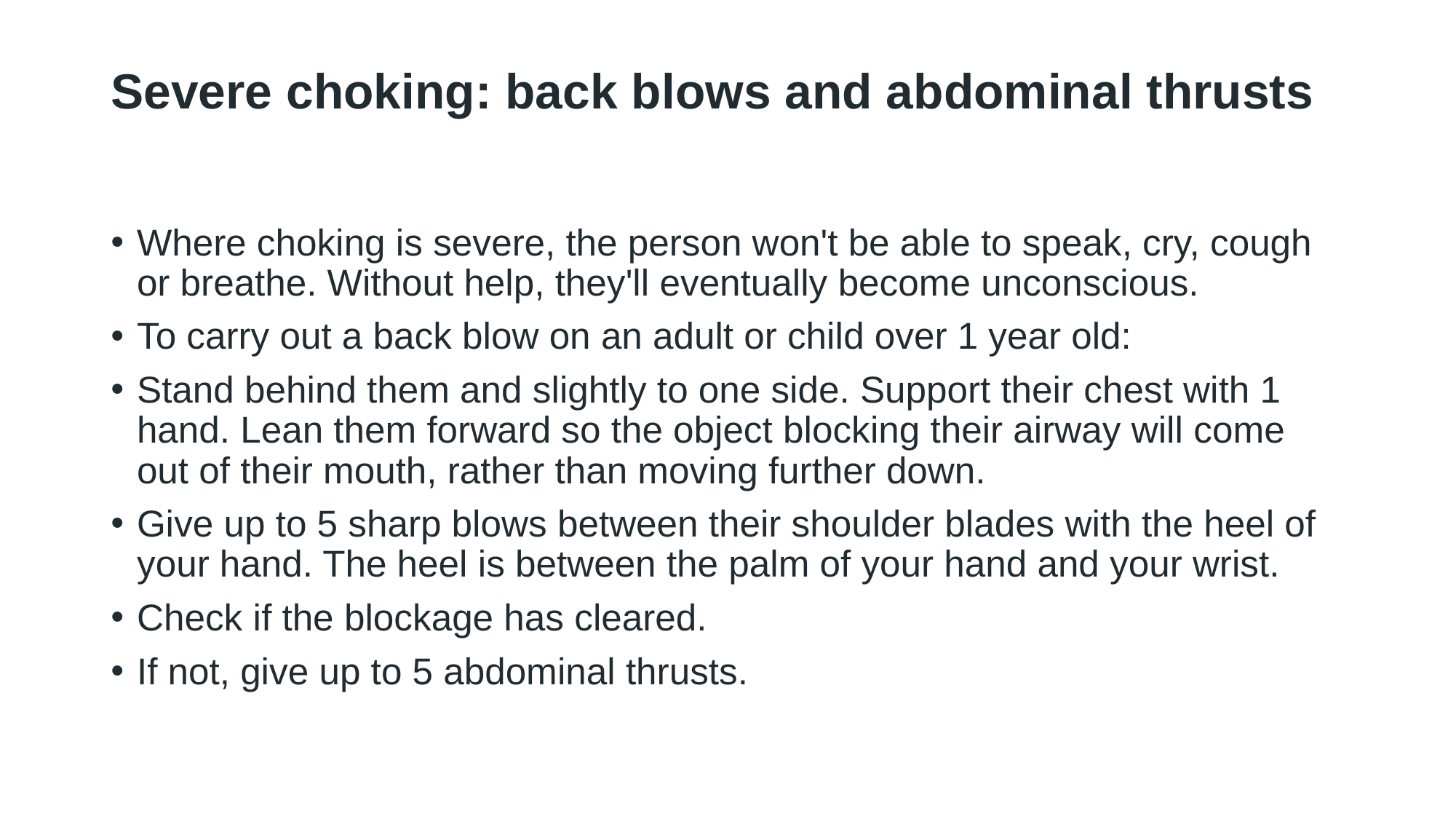

# Severe choking: back blows and abdominal thrusts
Where choking is severe, the person won't be able to speak, cry, cough or breathe. Without help, they'll eventually become unconscious.
To carry out a back blow on an adult or child over 1 year old:
Stand behind them and slightly to one side. Support their chest with 1 hand. Lean them forward so the object blocking their airway will come out of their mouth, rather than moving further down.
Give up to 5 sharp blows between their shoulder blades with the heel of your hand. The heel is between the palm of your hand and your wrist.
Check if the blockage has cleared.
If not, give up to 5 abdominal thrusts.